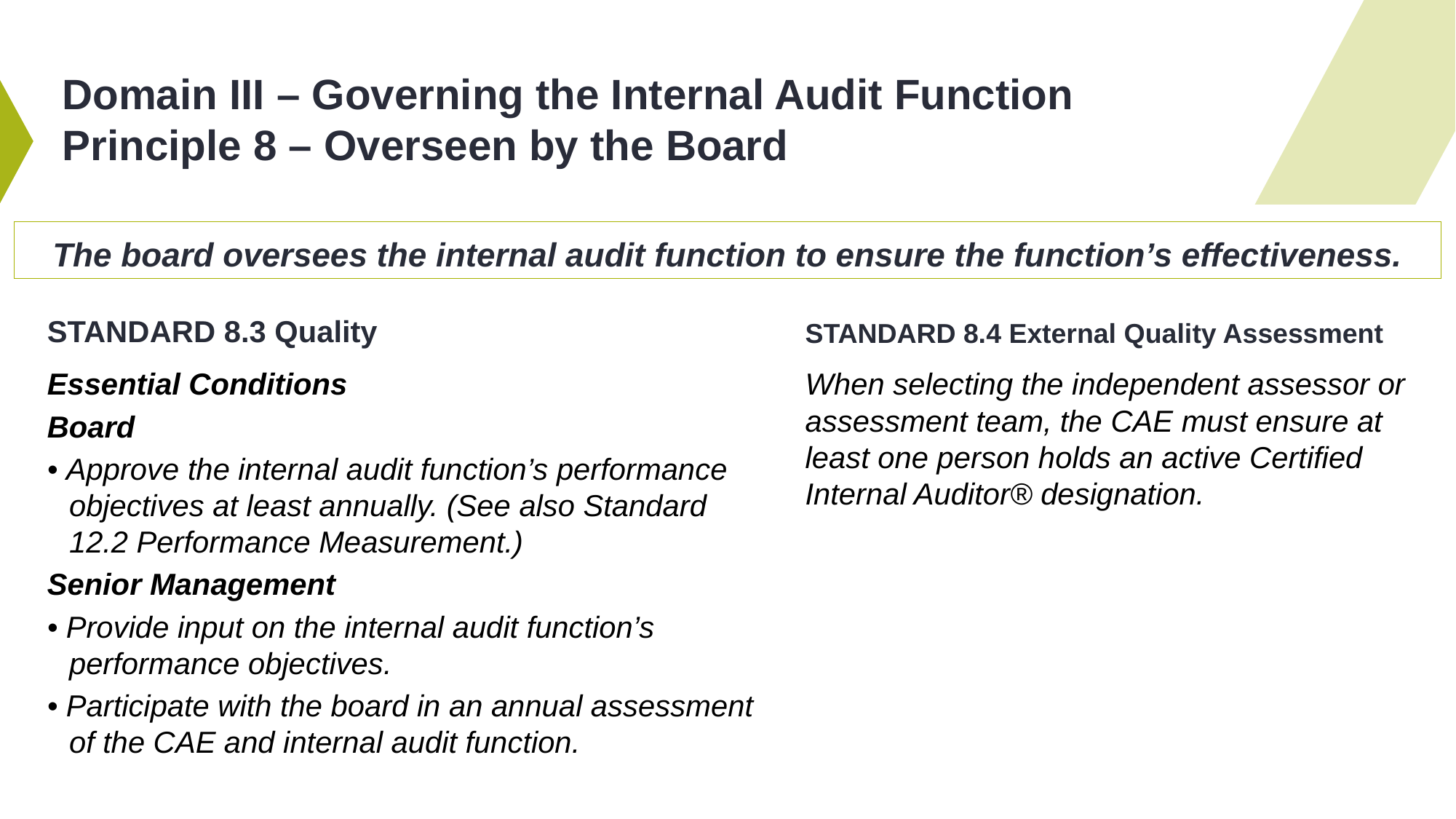

# Domain III – Governing the Internal Audit Function Principle 8 – Overseen by the Board
The board oversees the internal audit function to ensure the function’s effectiveness.
STANDARD 8.3 Quality

Essential Conditions
Board
• Approve the internal audit function’s performance objectives at least annually. (See also Standard 12.2 Performance Measurement.)
Senior Management
• Provide input on the internal audit function’s performance objectives.
• Participate with the board in an annual assessment of the CAE and internal audit function.

STANDARD 8.4 External Quality Assessment

When selecting the independent assessor or assessment team, the CAE must ensure at least one person holds an active Certified Internal Auditor® designation.